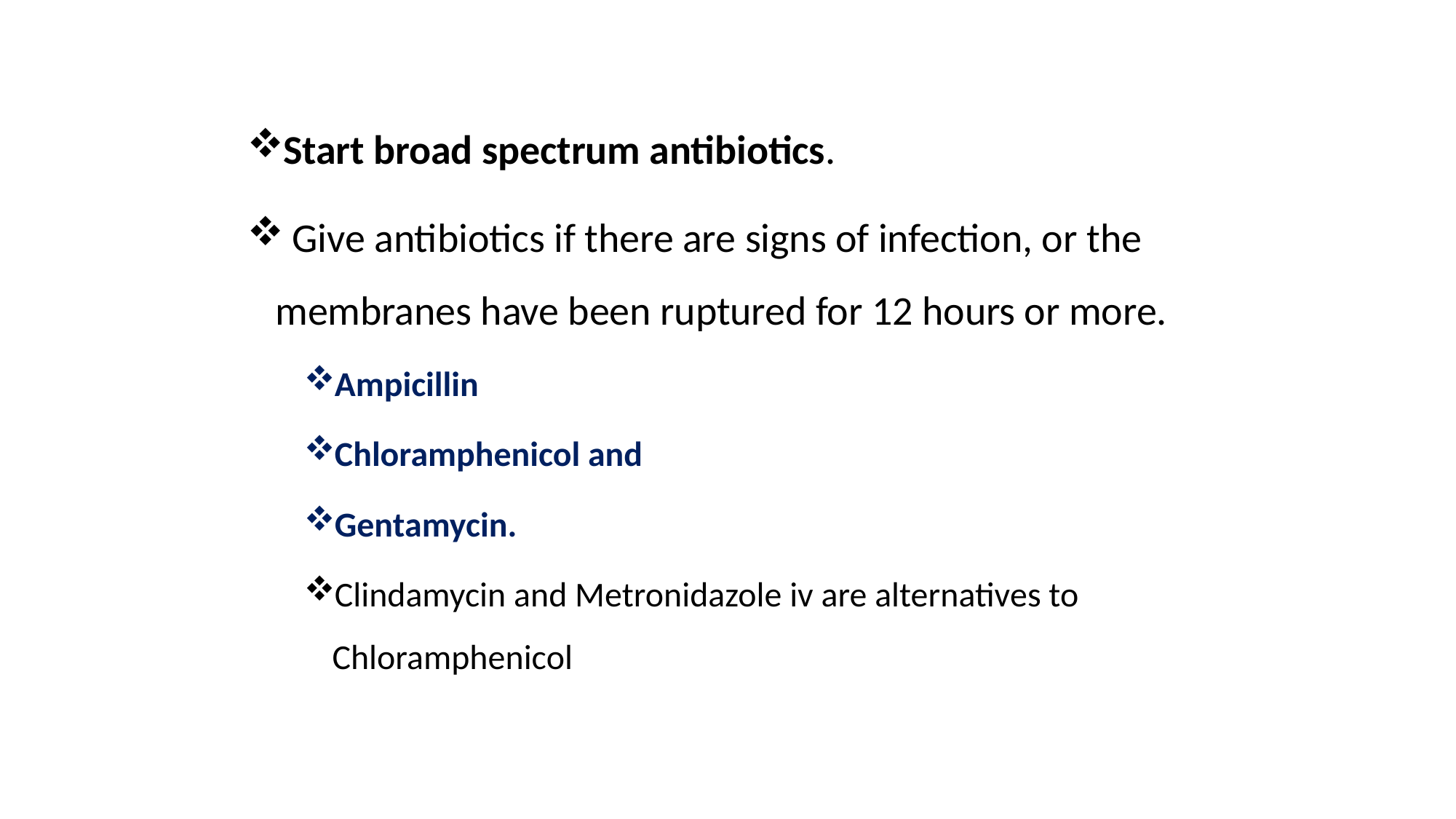

#
Start broad spectrum antibiotics.
 Give antibiotics if there are signs of infection, or the membranes have been ruptured for 12 hours or more.
Ampicillin
Chloramphenicol and
Gentamycin.
Clindamycin and Metronidazole iv are alternatives to Chloramphenicol

59